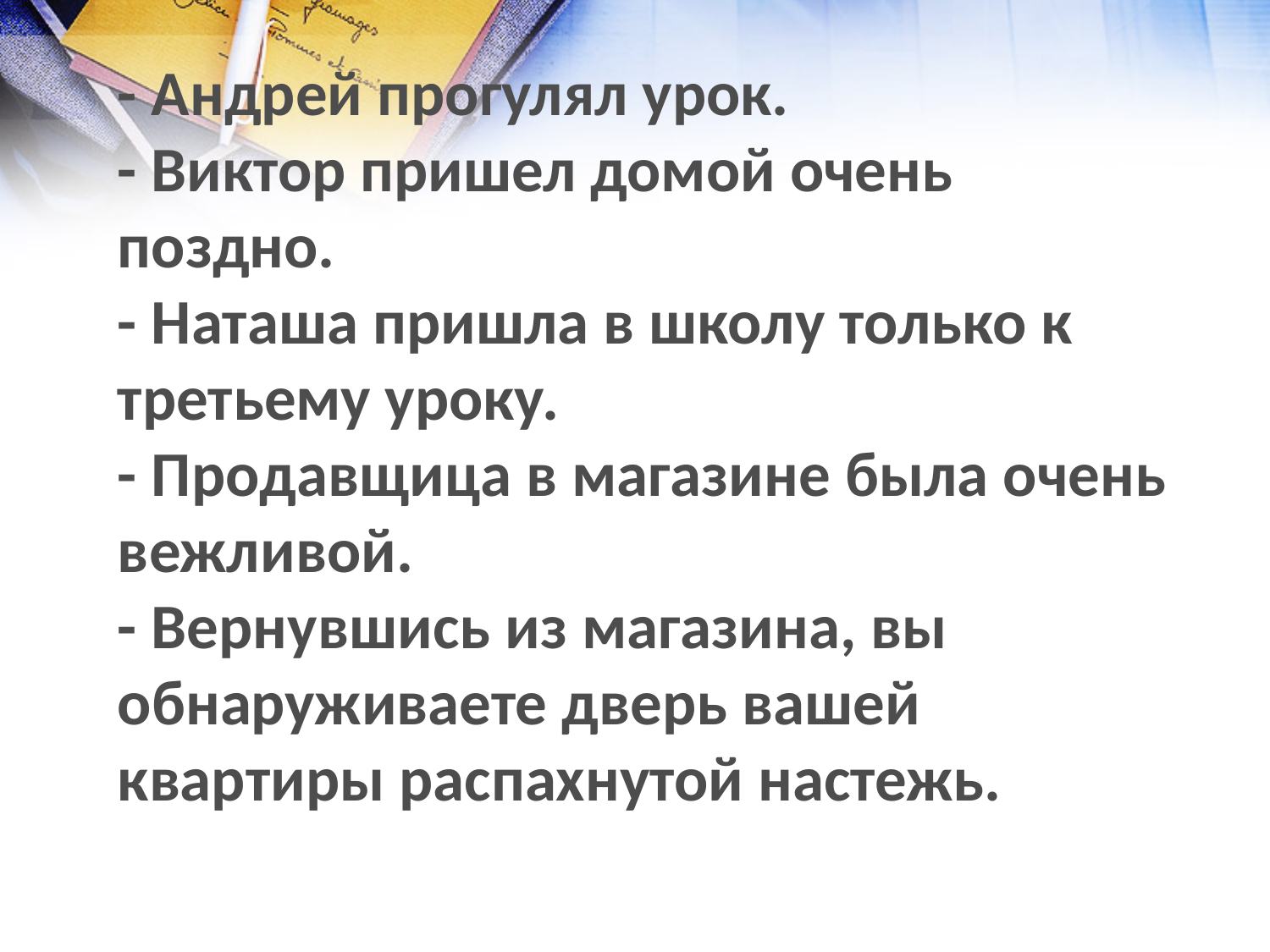

- Андрей прогулял урок.
- Виктор пришел домой очень поздно.
- Наташа пришла в школу только к третьему уроку.
- Продавщица в магазине была очень вежливой.
- Вернувшись из магазина, вы обнаруживаете дверь вашей квартиры распахнутой настежь.